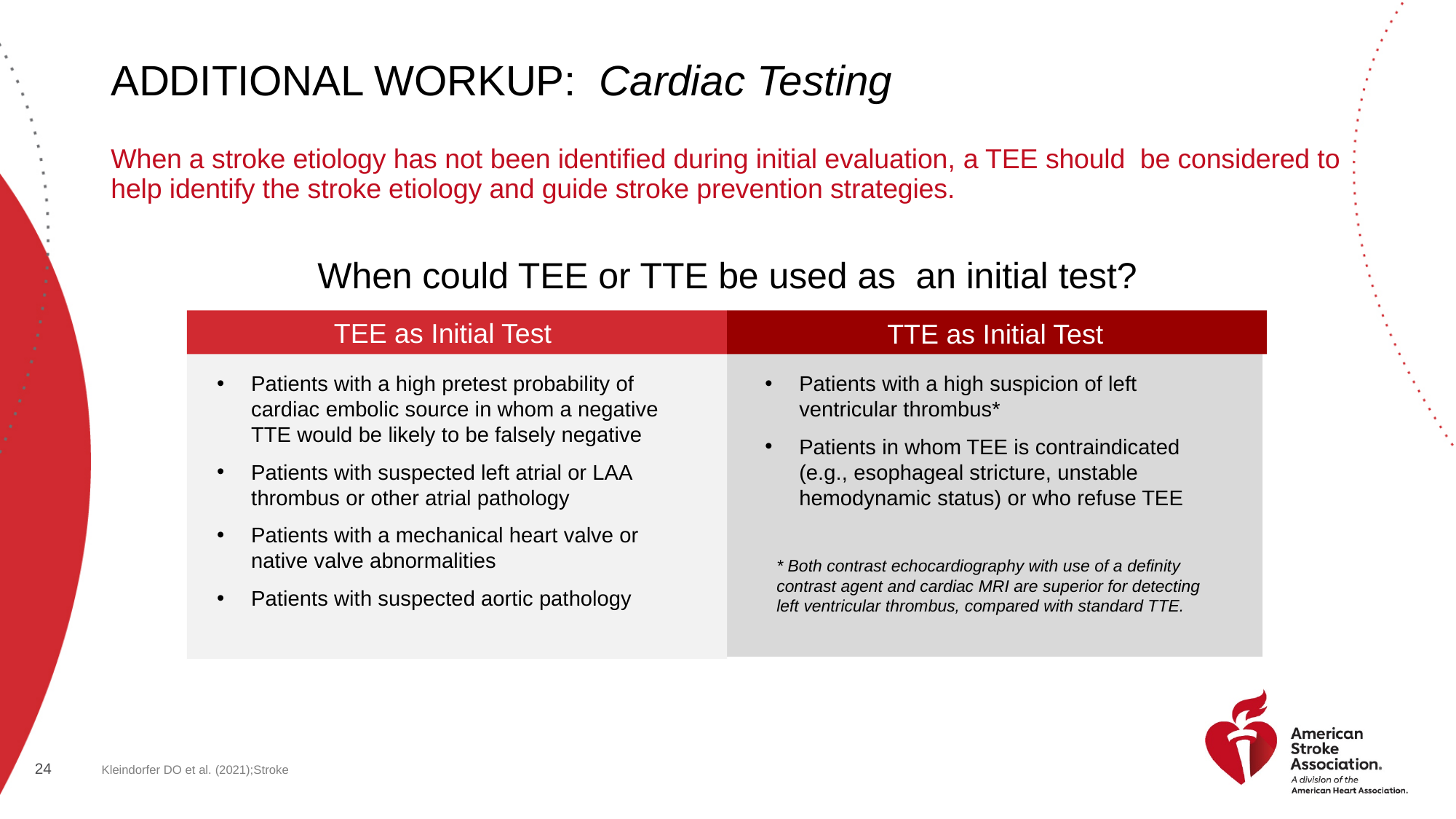

# ADDITIONAL WORKUP:  Cardiac Testing
When a stroke etiology has not been identified during initial evaluation, a TEE should  be considered to help identify the stroke etiology and guide stroke prevention strategies.
When could TEE or TTE be used as  an initial test?
TEE as Initial Test

TTE as Initial Test
Patients with a high pretest probability of cardiac embolic source in whom a negative TTE would be likely to be falsely negative
Patients with suspected left atrial or LAA thrombus or other atrial pathology
Patients with a mechanical heart valve or native valve abnormalities
Patients with suspected aortic pathology
Patients with a high suspicion of left ventricular thrombus*
Patients in whom TEE is contraindicated (e.g., esophageal stricture, unstable hemodynamic status) or who refuse TEE
* Both contrast echocardiography with use of a definity contrast agent and cardiac MRI are superior for detecting left ventricular thrombus, compared with standard TTE.
Kleindorfer DO et al. (2021);Stroke